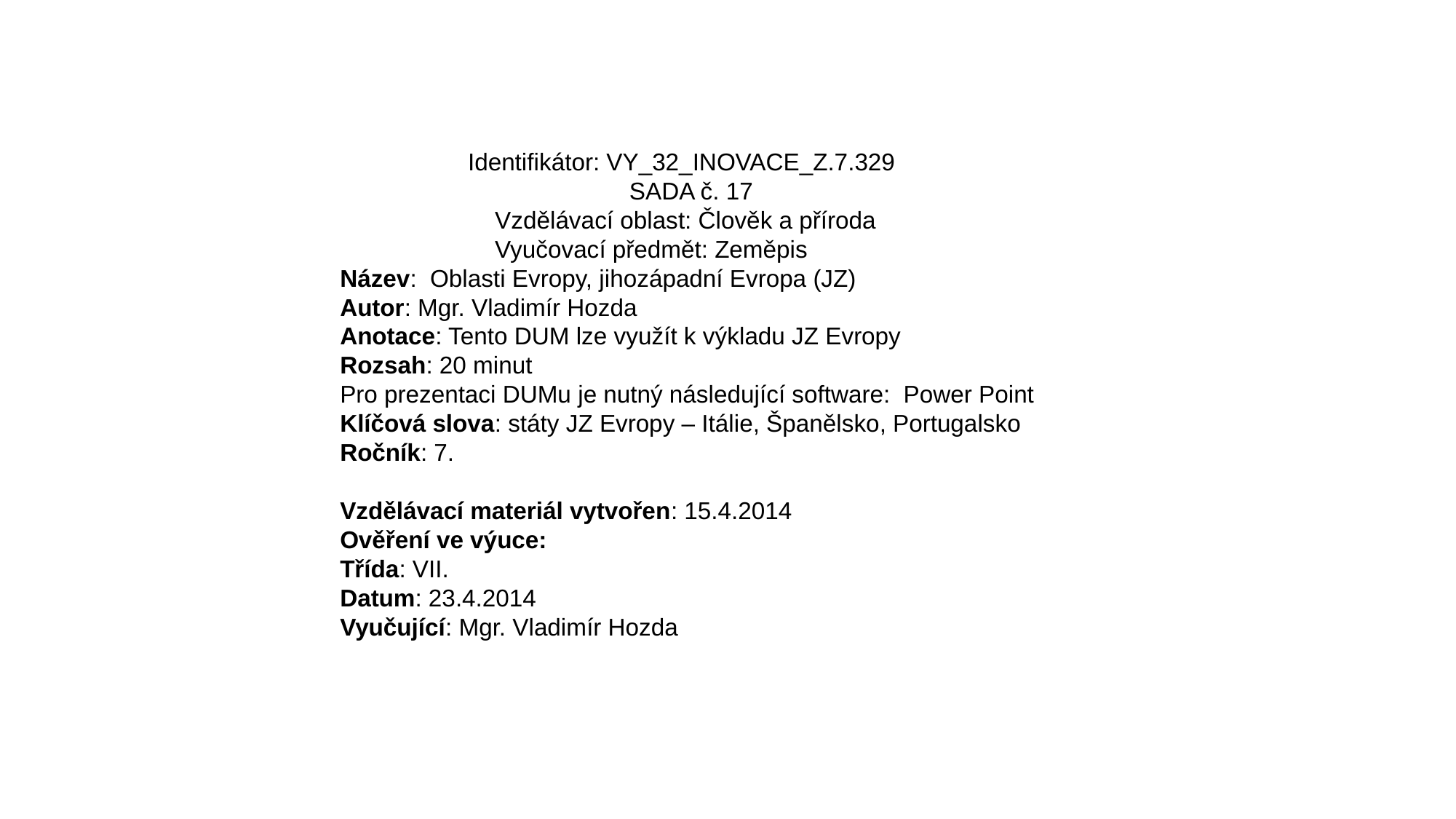

Identifikátor: VY_32_INOVACE_Z.7.329
                                           SADA č. 17
                       Vzdělávací oblast: Člověk a příroda
                       Vyučovací předmět: Zeměpis
Název:  Oblasti Evropy, jihozápadní Evropa (JZ)
Autor: Mgr. Vladimír Hozda
Anotace: Tento DUM lze využít k výkladu JZ Evropy
Rozsah: 20 minut
Pro prezentaci DUMu je nutný následující software:  Power Point
Klíčová slova: státy JZ Evropy – Itálie, Španělsko, Portugalsko
Ročník: 7.

Vzdělávací materiál vytvořen: 15.4.2014
Ověření ve výuce:
Třída: VII.
Datum: 23.4.2014
Vyučující: Mgr. Vladimír Hozda